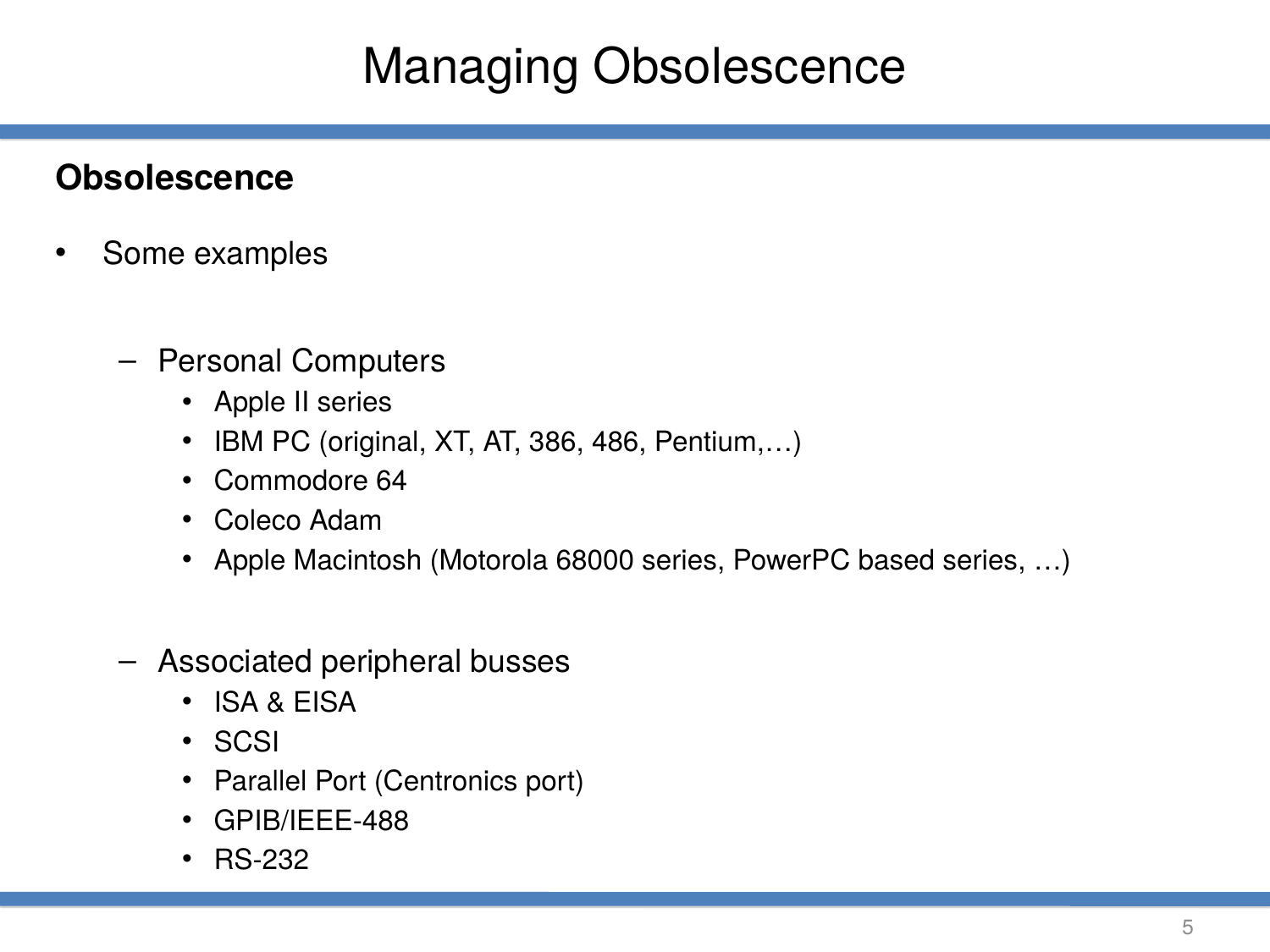

# Managing Obsolescence
Obsolescence

Some examples

Personal Computers
Apple II series
IBM PC (original, XT, AT, 386, 486, Pentium,…)
Commodore 64
Coleco Adam
Apple Macintosh (Motorola 68000 series, PowerPC based series, …)

Associated peripheral busses
ISA & EISA
SCSI
Parallel Port (Centronics port)
GPIB/IEEE-488
RS-232

5